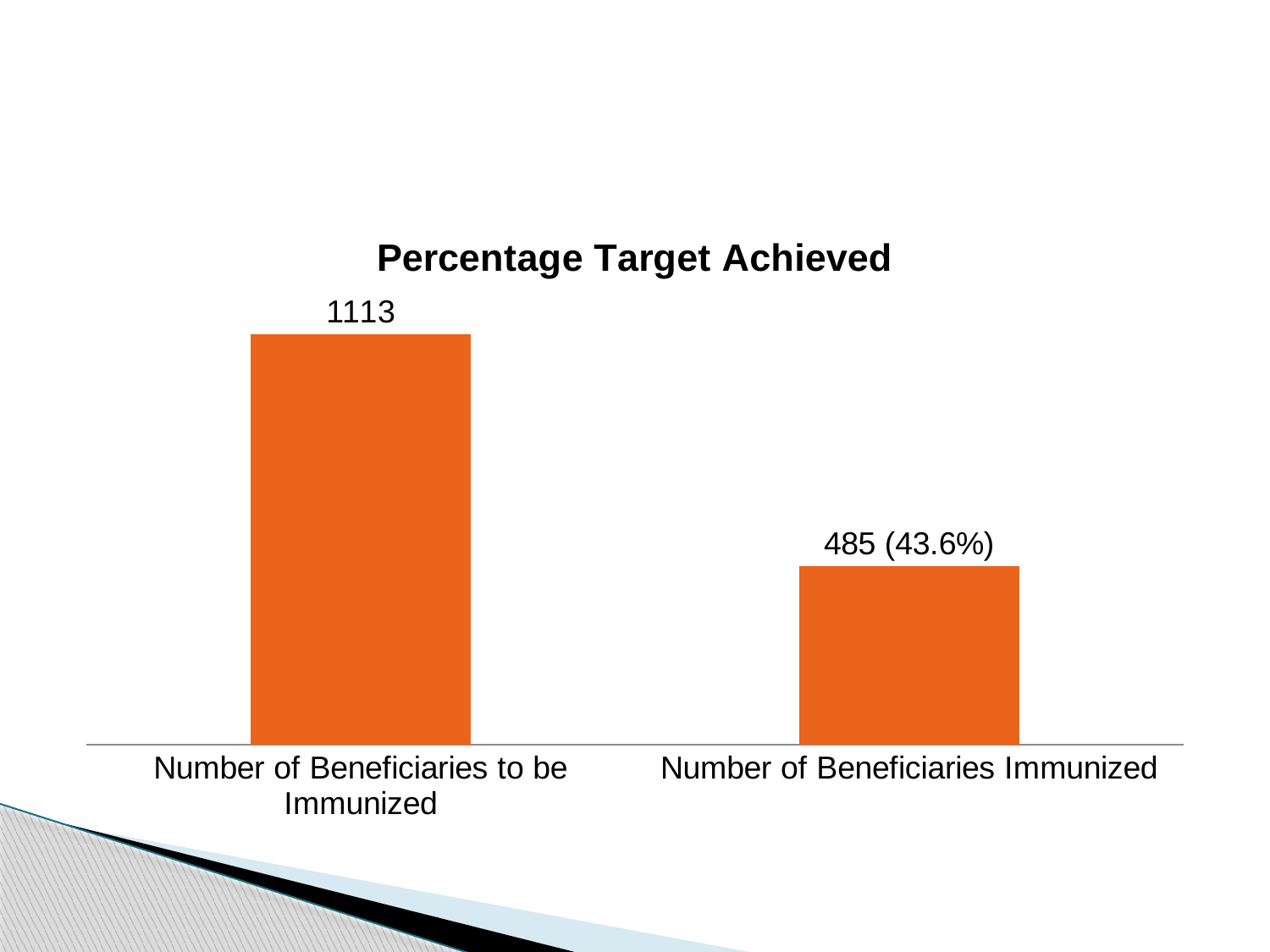

#

### Chart: Percentage Target Achieved

| Category |  |
|---|---|
| Number of Beneficiaries to be Immunized | 1113.0 |
| Number of Beneficiaries Immunized | 485.0 |